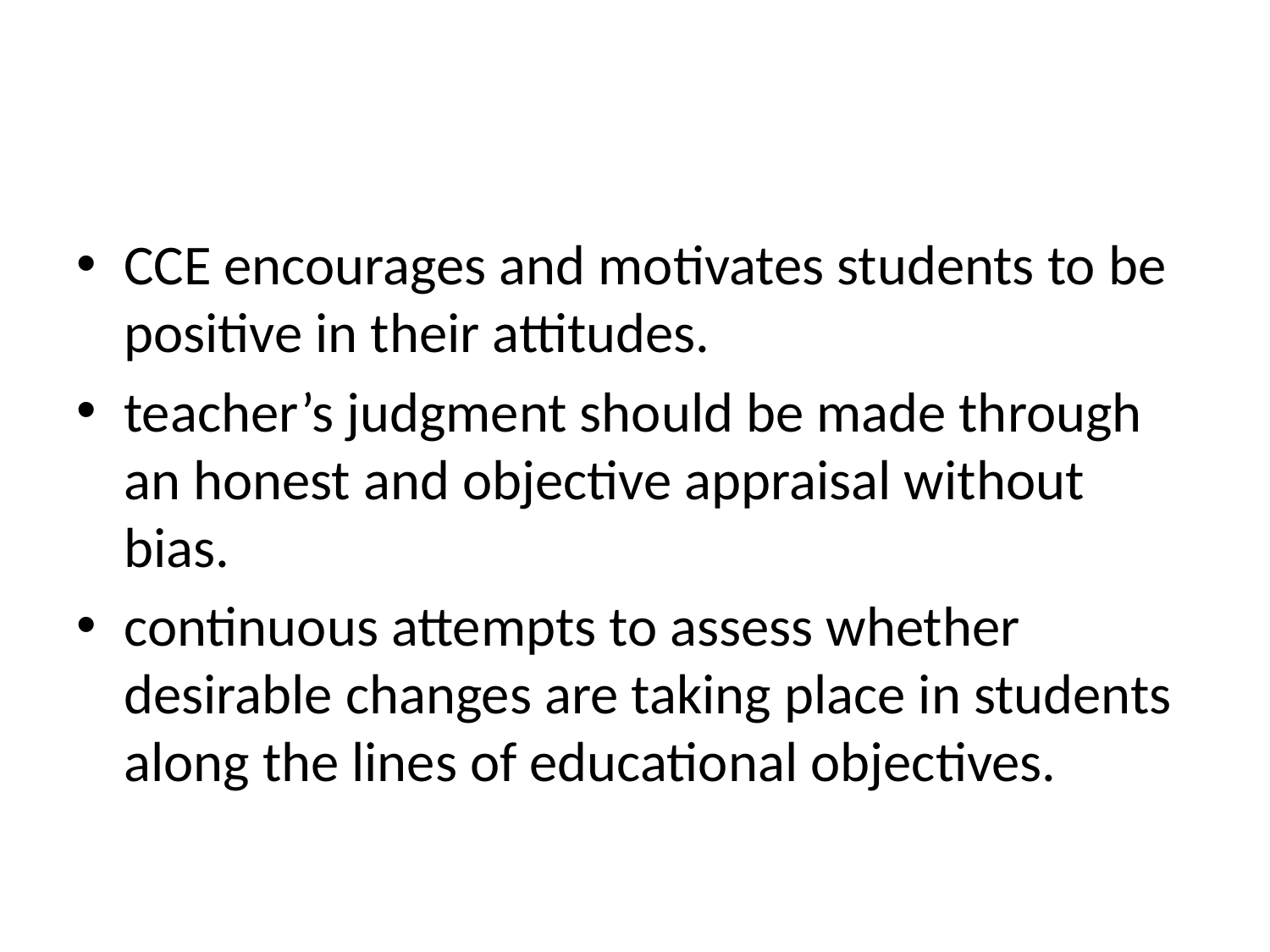

CCE encourages and motivates students to be positive in their attitudes.
teacher’s judgment should be made through an honest and objective appraisal without bias.
continuous attempts to assess whether desirable changes are taking place in students along the lines of educational objectives.